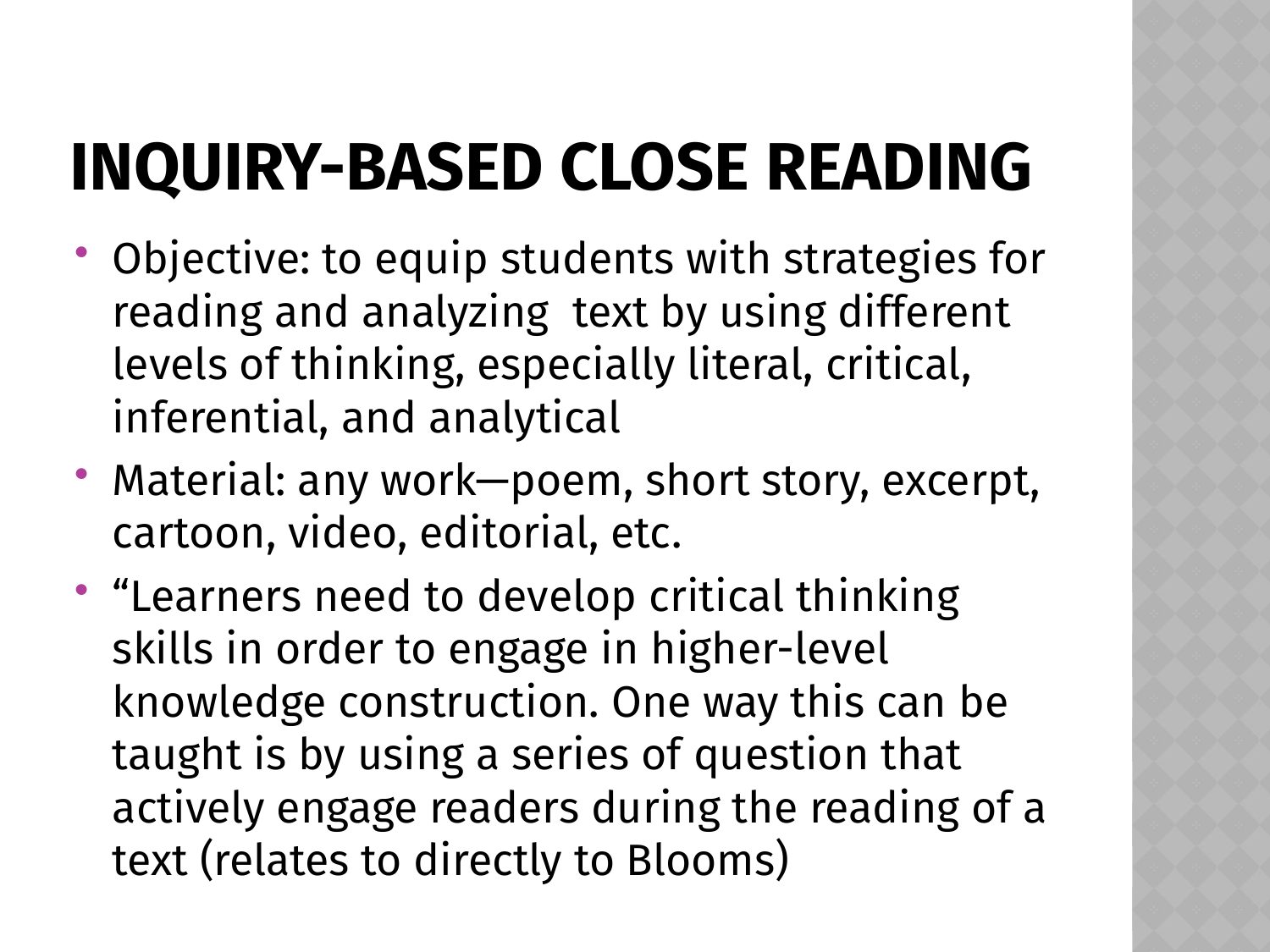

# Inquiry-based close reading
Objective: to equip students with strategies for reading and analyzing  text by using different levels of thinking, especially literal, critical, inferential, and analytical
Material: any work—poem, short story, excerpt, cartoon, video, editorial, etc.
“Learners need to develop critical thinking skills in order to engage in higher-level knowledge construction. One way this can be taught is by using a series of question that actively engage readers during the reading of a text (relates to directly to Blooms)